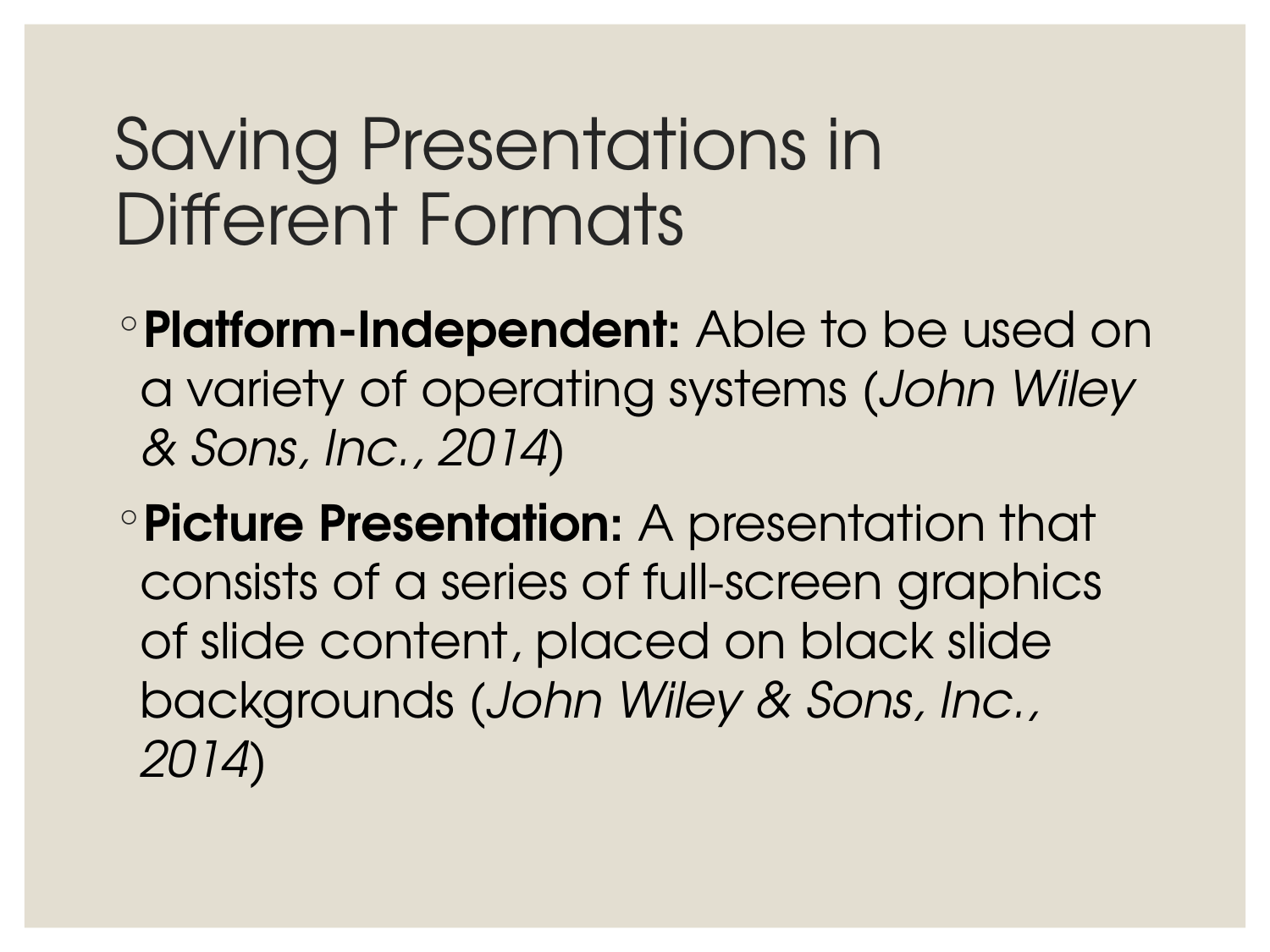

# Saving Presentations in Different Formats
Platform-Independent: Able to be used on a variety of operating systems (John Wiley & Sons, Inc., 2014)
Picture Presentation: A presentation that consists of a series of full-screen graphics of slide content, placed on black slide backgrounds (John Wiley & Sons, Inc., 2014)